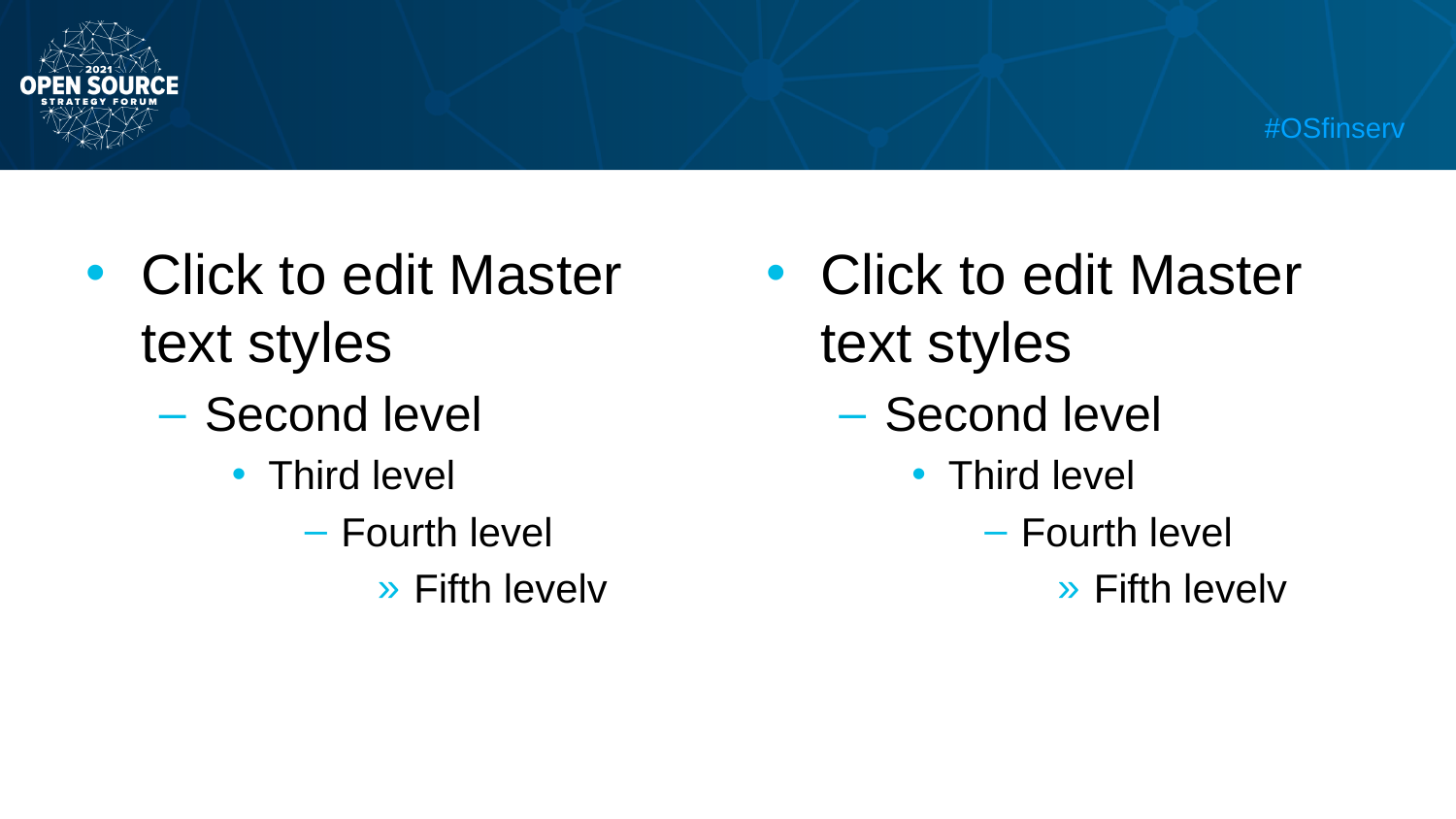

#OSfinserv

Click to edit Master text styles
Second level
Third level
Fourth level
Fifth levelv

Click to edit Master text styles
Second level
Third level
Fourth level
Fifth levelv